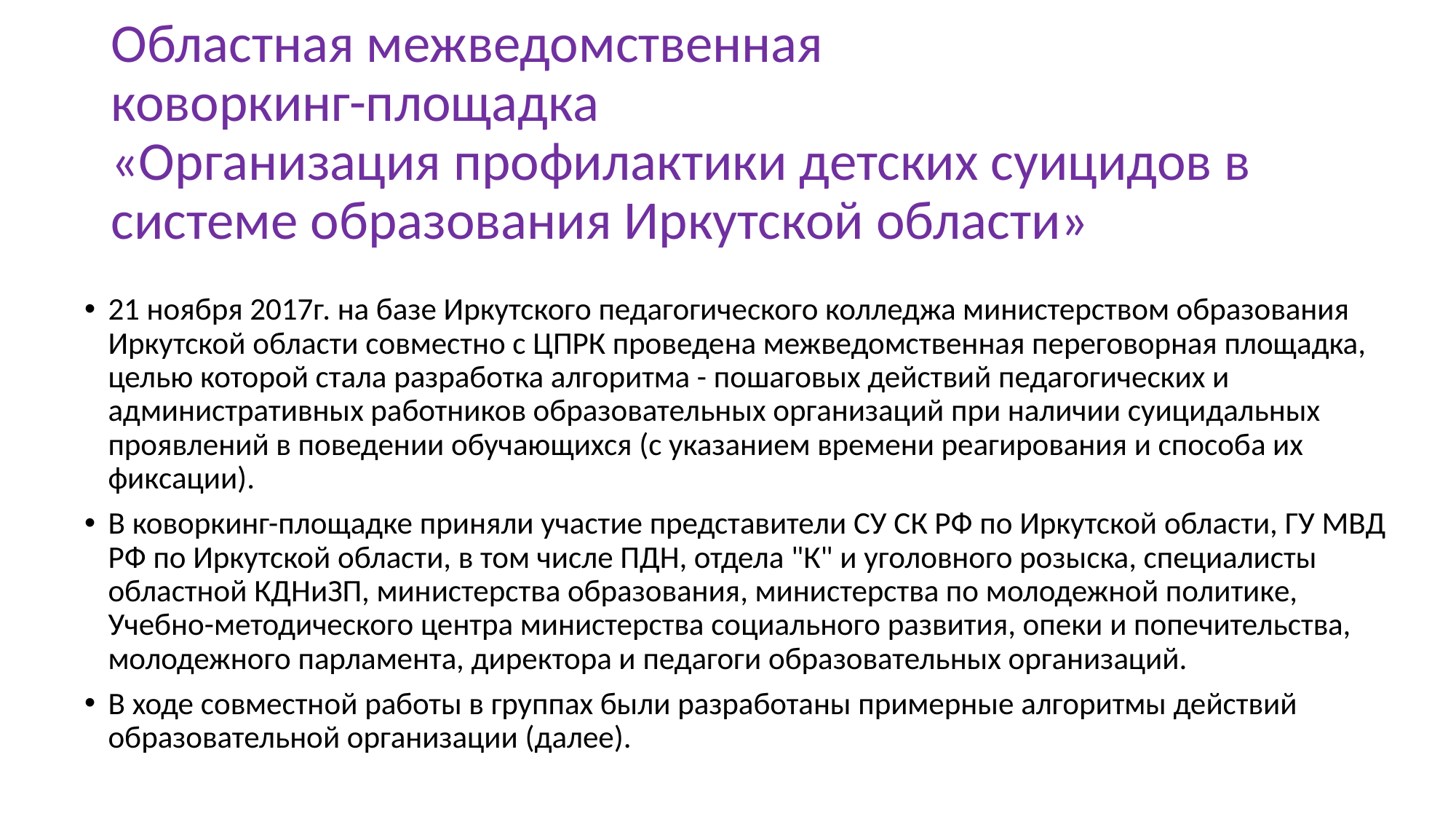

# Областная межведомственная коворкинг-площадка «Организация профилактики детских суицидов в системе образования Иркутской области»
21 ноября 2017г. на базе Иркутского педагогического колледжа министерством образования Иркутской области совместно с ЦПРК проведена межведомственная переговорная площадка, целью которой стала разработка алгоритма - пошаговых действий педагогических и административных работников образовательных организаций при наличии суицидальных проявлений в поведении обучающихся (с указанием времени реагирования и способа их фиксации).
В коворкинг-площадке приняли участие представители СУ СК РФ по Иркутской области, ГУ МВД РФ по Иркутской области, в том числе ПДН, отдела "К" и уголовного розыска, специалисты областной КДНиЗП, министерства образования, министерства по молодежной политике, Учебно-методического центра министерства социального развития, опеки и попечительства, молодежного парламента, директора и педагоги образовательных организаций.
В ходе совместной работы в группах были разработаны примерные алгоритмы действий образовательной организации (далее).